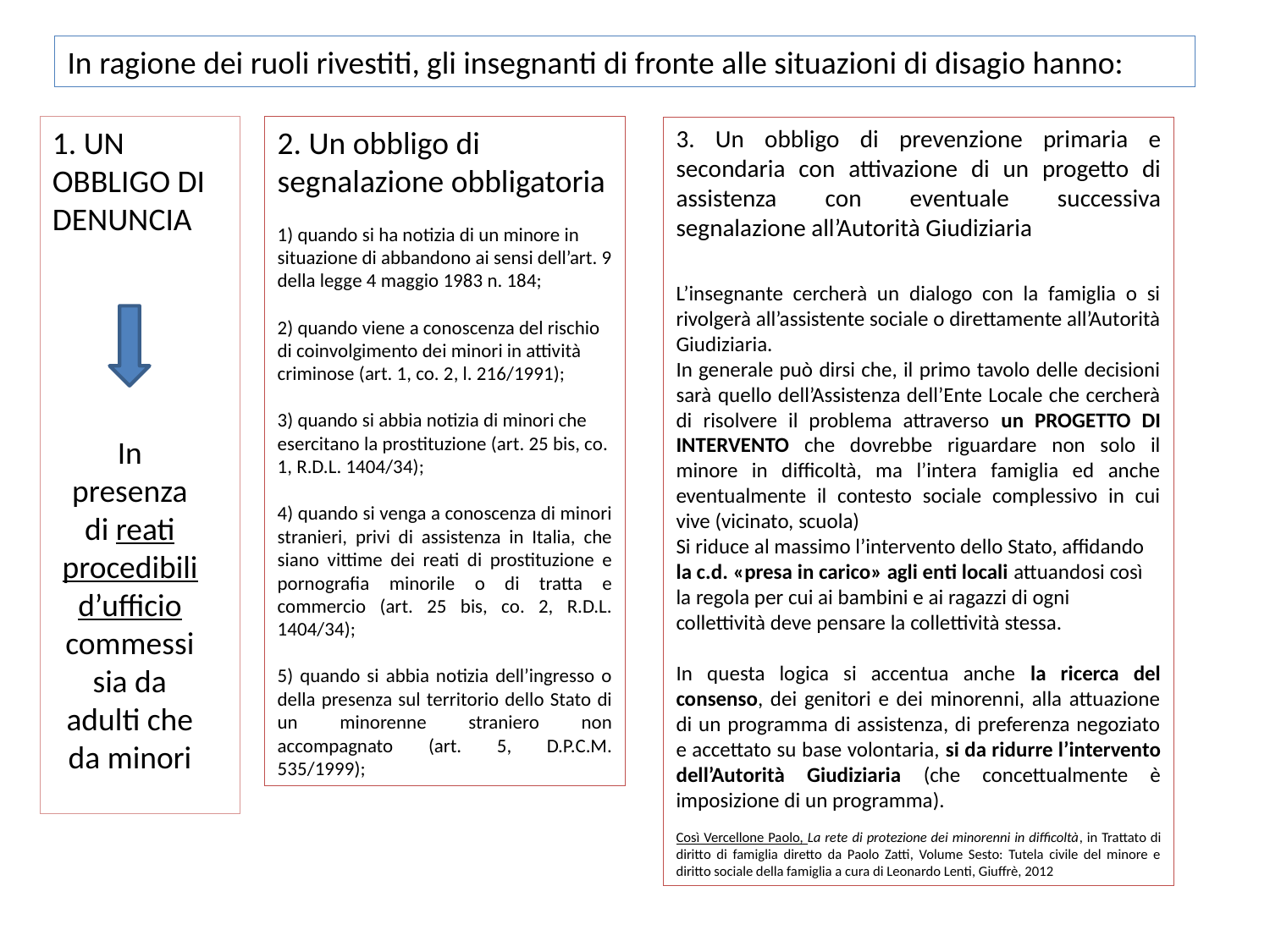

In ragione dei ruoli rivestiti, gli insegnanti di fronte alle situazioni di disagio hanno:
1. UN OBBLIGO DI DENUNCIA

2. Un obbligo di segnalazione obbligatoria

1) quando si ha notizia di un minore in situazione di abbandono ai sensi dell’art. 9 della legge 4 maggio 1983 n. 184;

2) quando viene a conoscenza del rischio di coinvolgimento dei minori in attività criminose (art. 1, co. 2, l. 216/1991);

3) quando si abbia notizia di minori che esercitano la prostituzione (art. 25 bis, co. 1, R.D.L. 1404/34);

4) quando si venga a conoscenza di minori stranieri, privi di assistenza in Italia, che siano vittime dei reati di prostituzione e pornografia minorile o di tratta e commercio (art. 25 bis, co. 2, R.D.L. 1404/34);

5) quando si abbia notizia dell’ingresso o della presenza sul territorio dello Stato di un minorenne straniero non accompagnato (art. 5, D.P.C.M. 535/1999);
3. Un obbligo di prevenzione primaria e secondaria con attivazione di un progetto di assistenza con eventuale successiva segnalazione all’Autorità Giudiziaria

L’insegnante cercherà un dialogo con la famiglia o si rivolgerà all’assistente sociale o direttamente all’Autorità Giudiziaria.
In generale può dirsi che, il primo tavolo delle decisioni sarà quello dell’Assistenza dell’Ente Locale che cercherà di risolvere il problema attraverso un PROGETTO DI INTERVENTO che dovrebbe riguardare non solo il minore in difficoltà, ma l’intera famiglia ed anche eventualmente il contesto sociale complessivo in cui vive (vicinato, scuola)
Si riduce al massimo l’intervento dello Stato, affidando la c.d. «presa in carico» agli enti locali attuandosi così la regola per cui ai bambini e ai ragazzi di ogni collettività deve pensare la collettività stessa.

In questa logica si accentua anche la ricerca del consenso, dei genitori e dei minorenni, alla attuazione di un programma di assistenza, di preferenza negoziato e accettato su base volontaria, si da ridurre l’intervento dell’Autorità Giudiziaria (che concettualmente è imposizione di un programma).

Così Vercellone Paolo, La rete di protezione dei minorenni in difficoltà, in Trattato di diritto di famiglia diretto da Paolo Zatti, Volume Sesto: Tutela civile del minore e diritto sociale della famiglia a cura di Leonardo Lenti, Giuffrè, 2012

In presenza di reati procedibili d’ufficio commessi sia da adulti che da minori